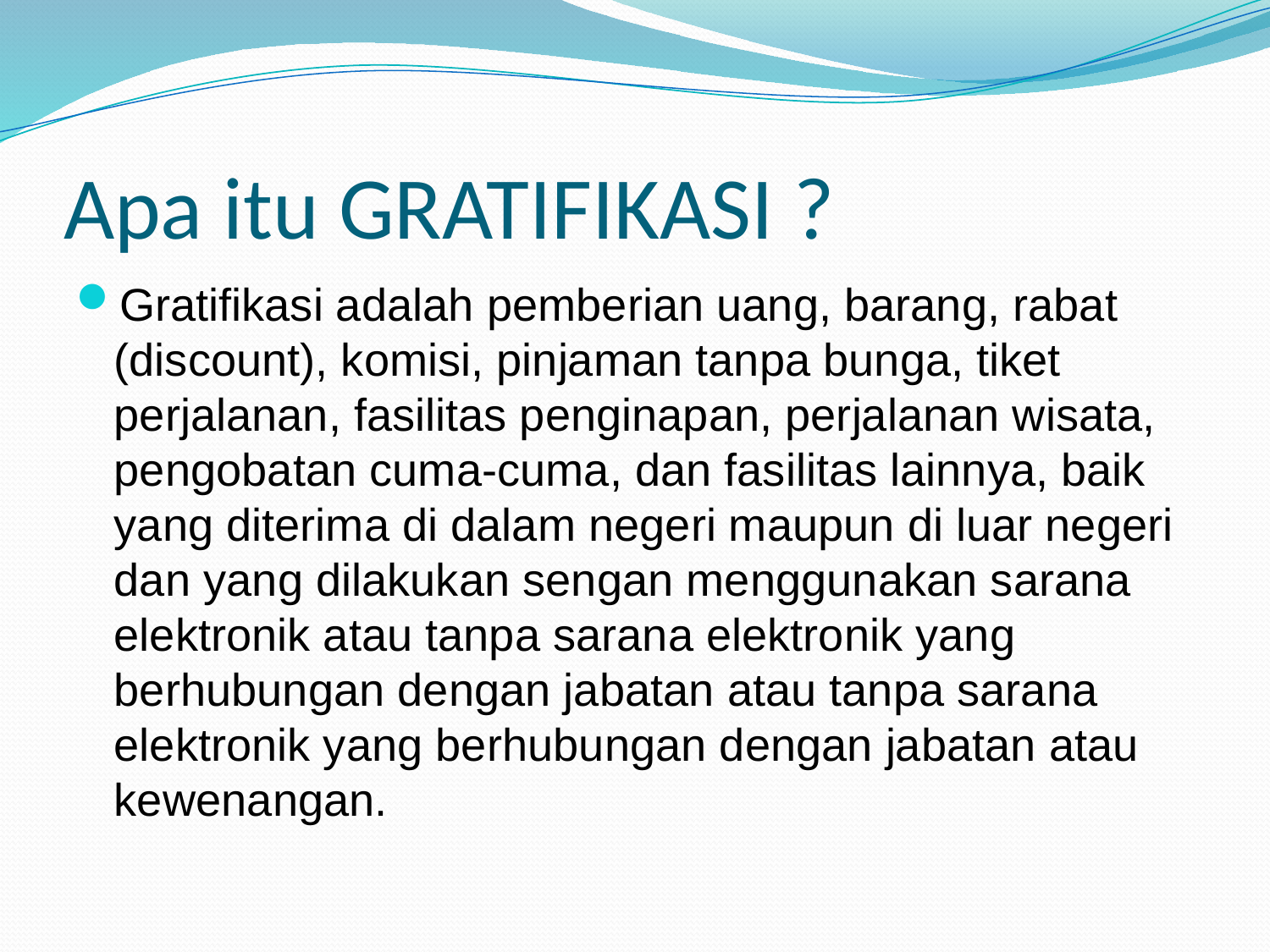

# Apa itu GRATIFIKASI ?
Gratifikasi adalah pemberian uang, barang, rabat (discount), komisi, pinjaman tanpa bunga, tiket perjalanan, fasilitas penginapan, perjalanan wisata, pengobatan cuma-cuma, dan fasilitas lainnya, baik yang diterima di dalam negeri maupun di luar negeri dan yang dilakukan sengan menggunakan sarana elektronik atau tanpa sarana elektronik yang berhubungan dengan jabatan atau tanpa sarana elektronik yang berhubungan dengan jabatan atau kewenangan.